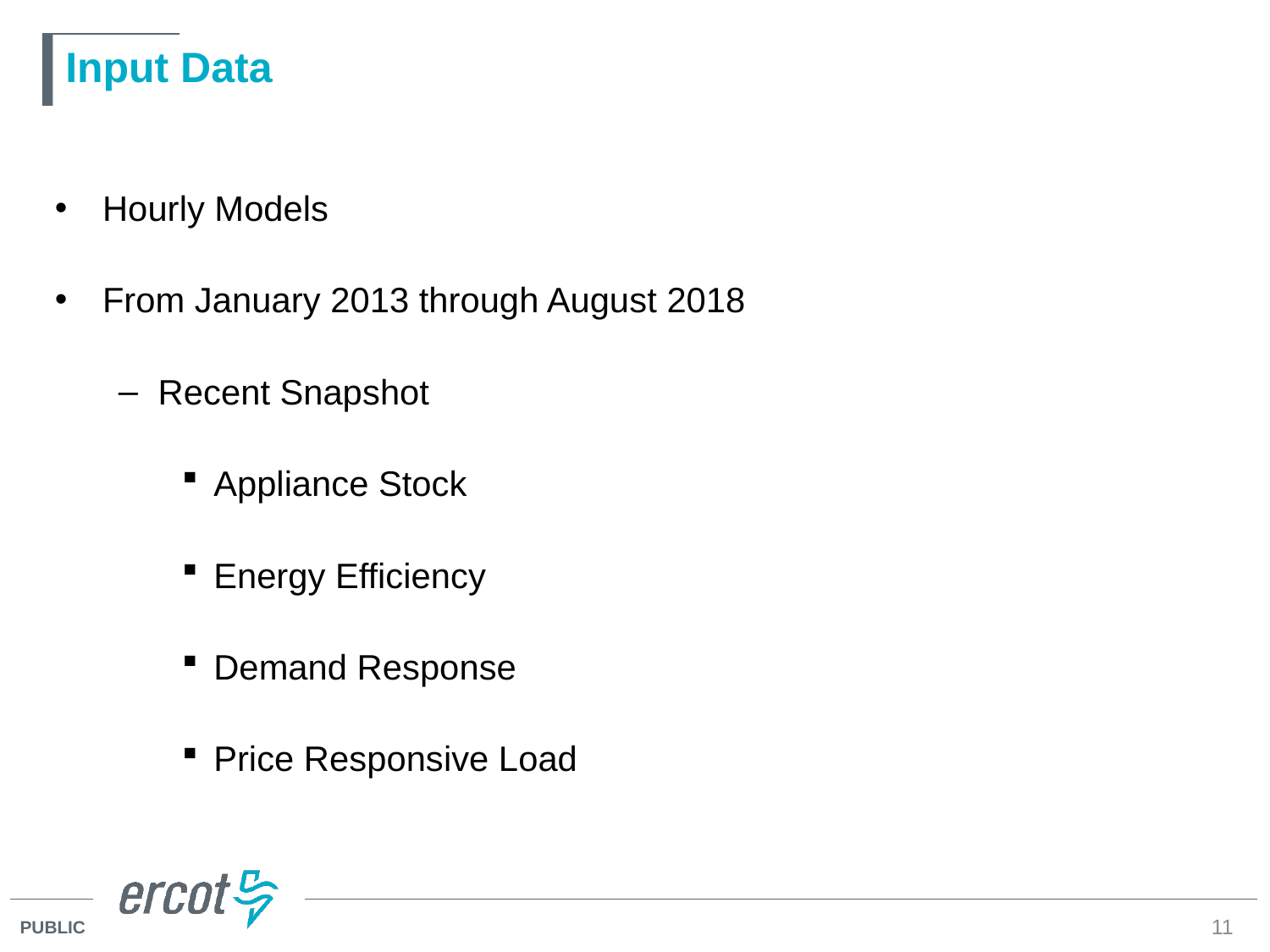

# Input Data
Hourly Models
From January 2013 through August 2018
Recent Snapshot
Appliance Stock
Energy Efficiency
Demand Response
Price Responsive Load

11